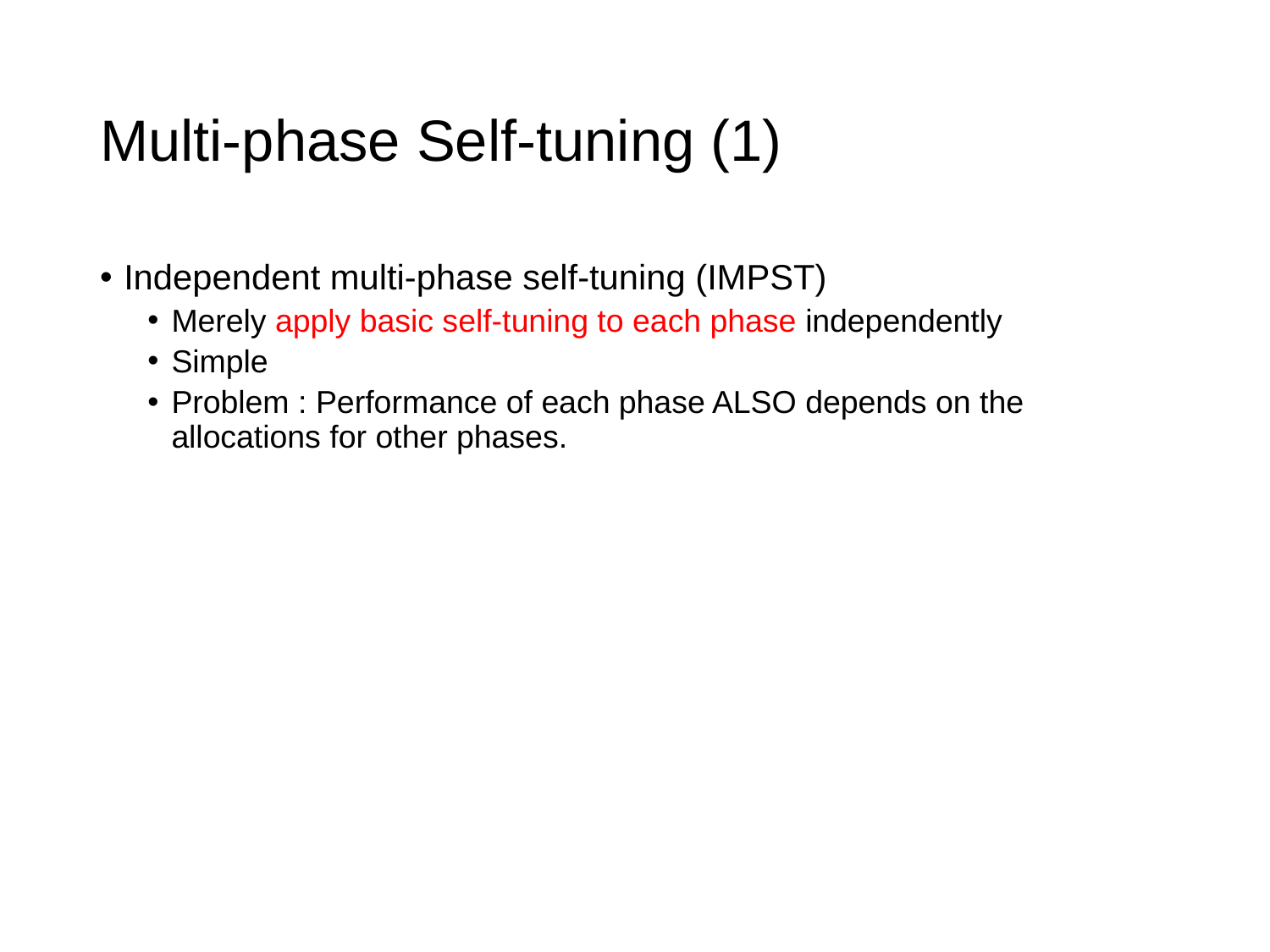

# Multi-phase Self-tuning (1)
Independent multi-phase self-tuning (IMPST)
Merely apply basic self-tuning to each phase independently
Simple
Problem : Performance of each phase ALSO depends on the allocations for other phases.